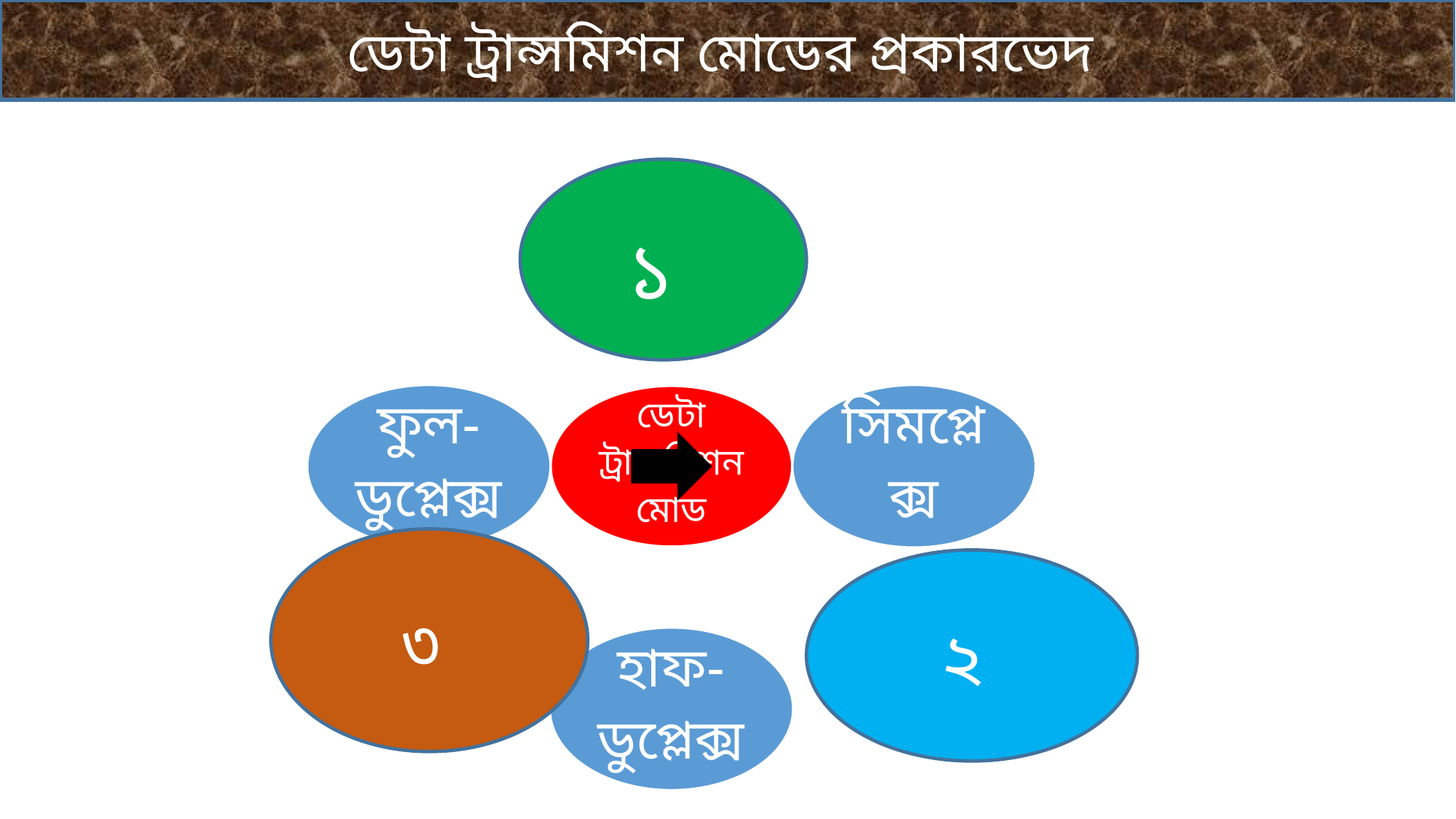

ডেটা ট্রান্সমিশন মোডের প্রকারভেদ
ডেটা ট্রান্সমিশন মোড
সিমপ্লেক্স
হাফ-ডুপ্লেক্স
ফুল-ডুপ্লেক্স
১
৩
২